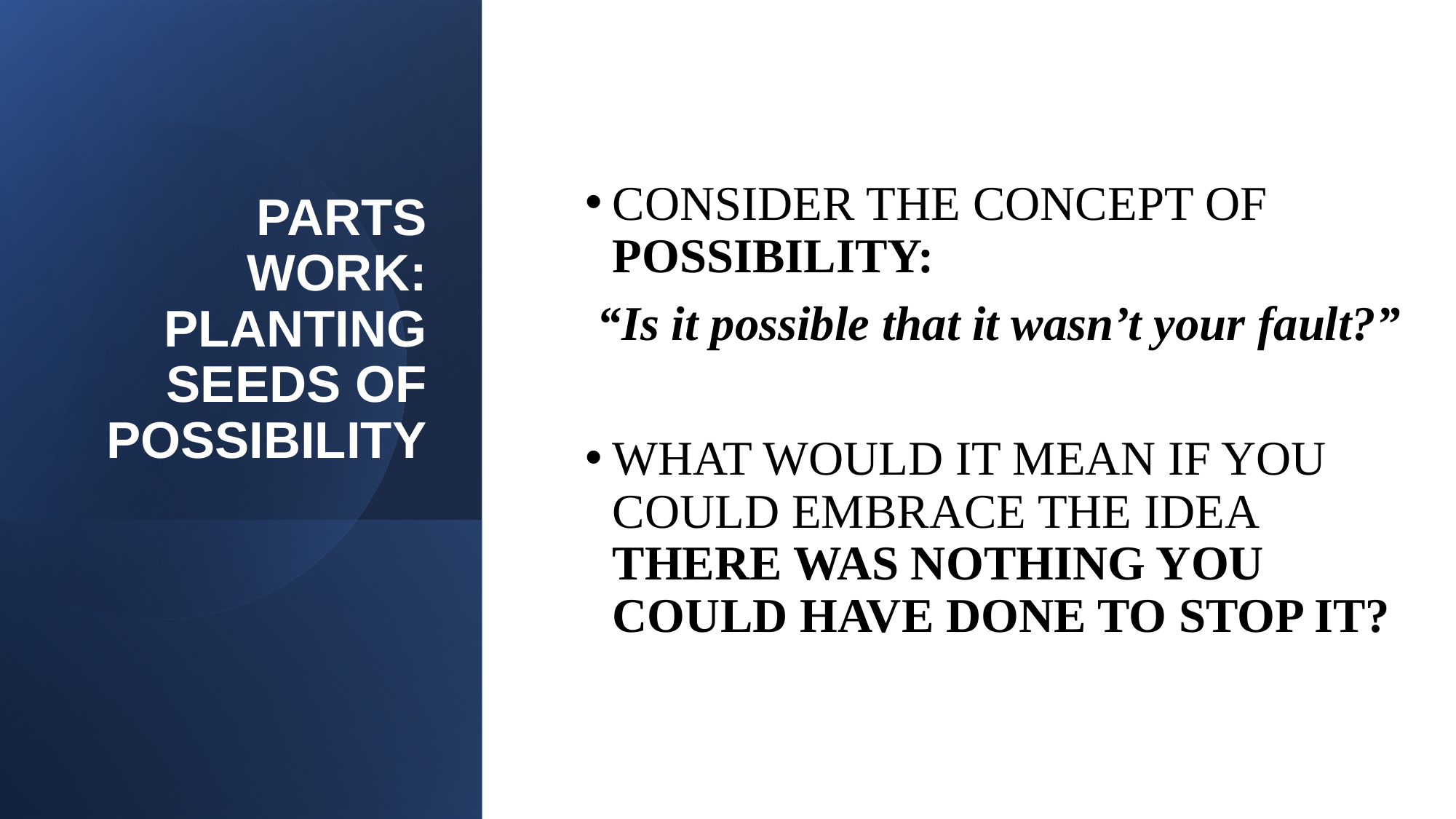

# PARTS WORK: PLANTING SEEDS OF POSSIBILITY

CONSIDER THE CONCEPT OF POSSIBILITY:
 “Is it possible that it wasn’t your fault?”

WHAT WOULD IT MEAN IF YOU COULD EMBRACE THE IDEA THERE WAS NOTHING YOU COULD HAVE DONE TO STOP IT?